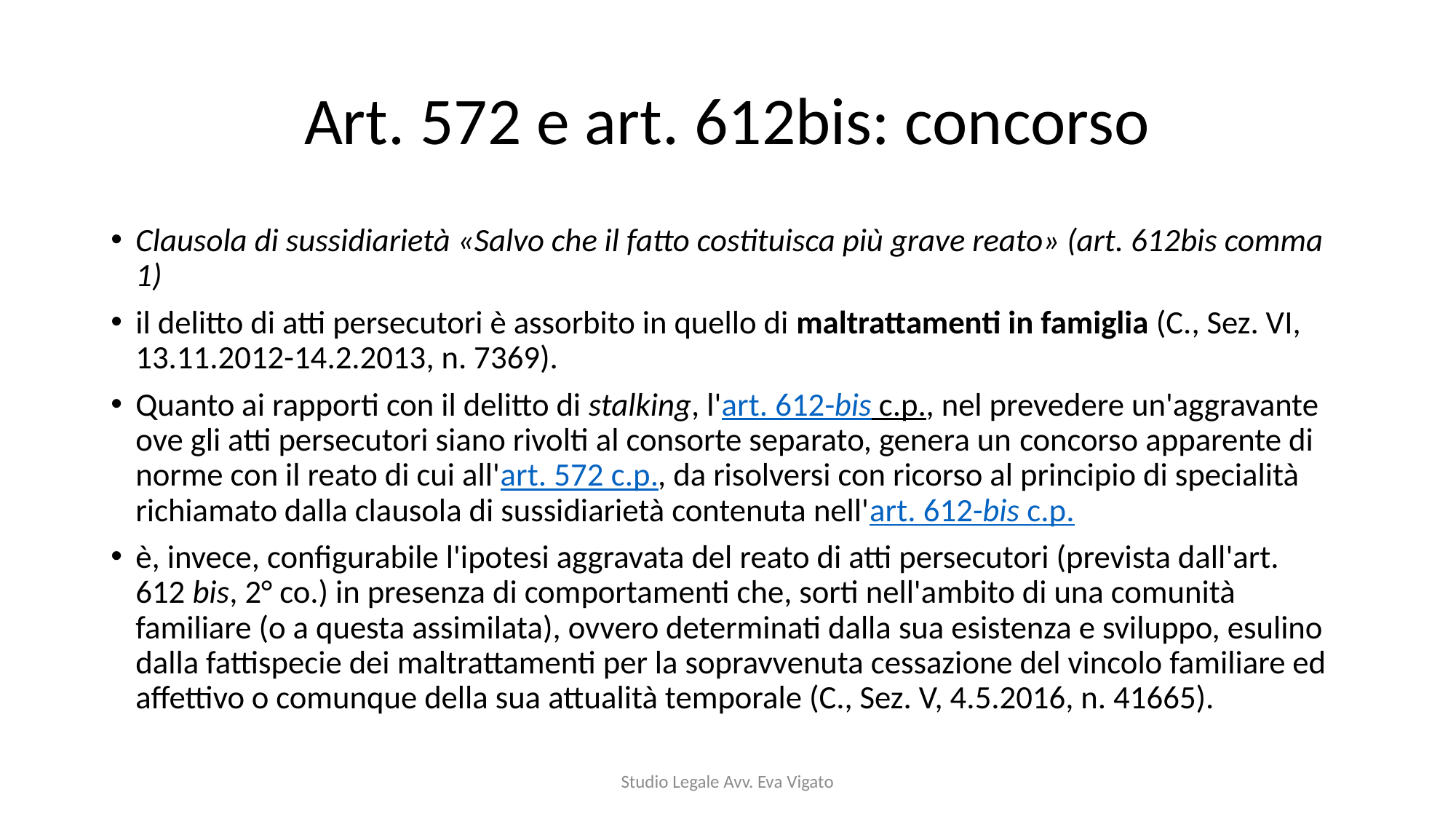

# Art. 572 e art. 612bis: concorso
Clausola di sussidiarietà «Salvo che il fatto costituisca più grave reato» (art. 612bis comma 1)
il delitto di atti persecutori è assorbito in quello di maltrattamenti in famiglia (C., Sez. VI, 13.11.2012-14.2.2013, n. 7369).
Quanto ai rapporti con il delitto di stalking, l'art. 612-bis c.p., nel prevedere un'aggravante ove gli atti persecutori siano rivolti al consorte separato, genera un concorso apparente di norme con il reato di cui all'art. 572 c.p., da risolversi con ricorso al principio di specialità richiamato dalla clausola di sussidiarietà contenuta nell'art. 612-bis c.p.
è, invece, configurabile l'ipotesi aggravata del reato di atti persecutori (prevista dall'art. 612 bis, 2° co.) in presenza di comportamenti che, sorti nell'ambito di una comunità familiare (o a questa assimilata), ovvero determinati dalla sua esistenza e sviluppo, esulino dalla fattispecie dei maltrattamenti per la sopravvenuta cessazione del vincolo familiare ed affettivo o comunque della sua attualità temporale (C., Sez. V, 4.5.2016, n. 41665).
Studio Legale Avv. Eva Vigato